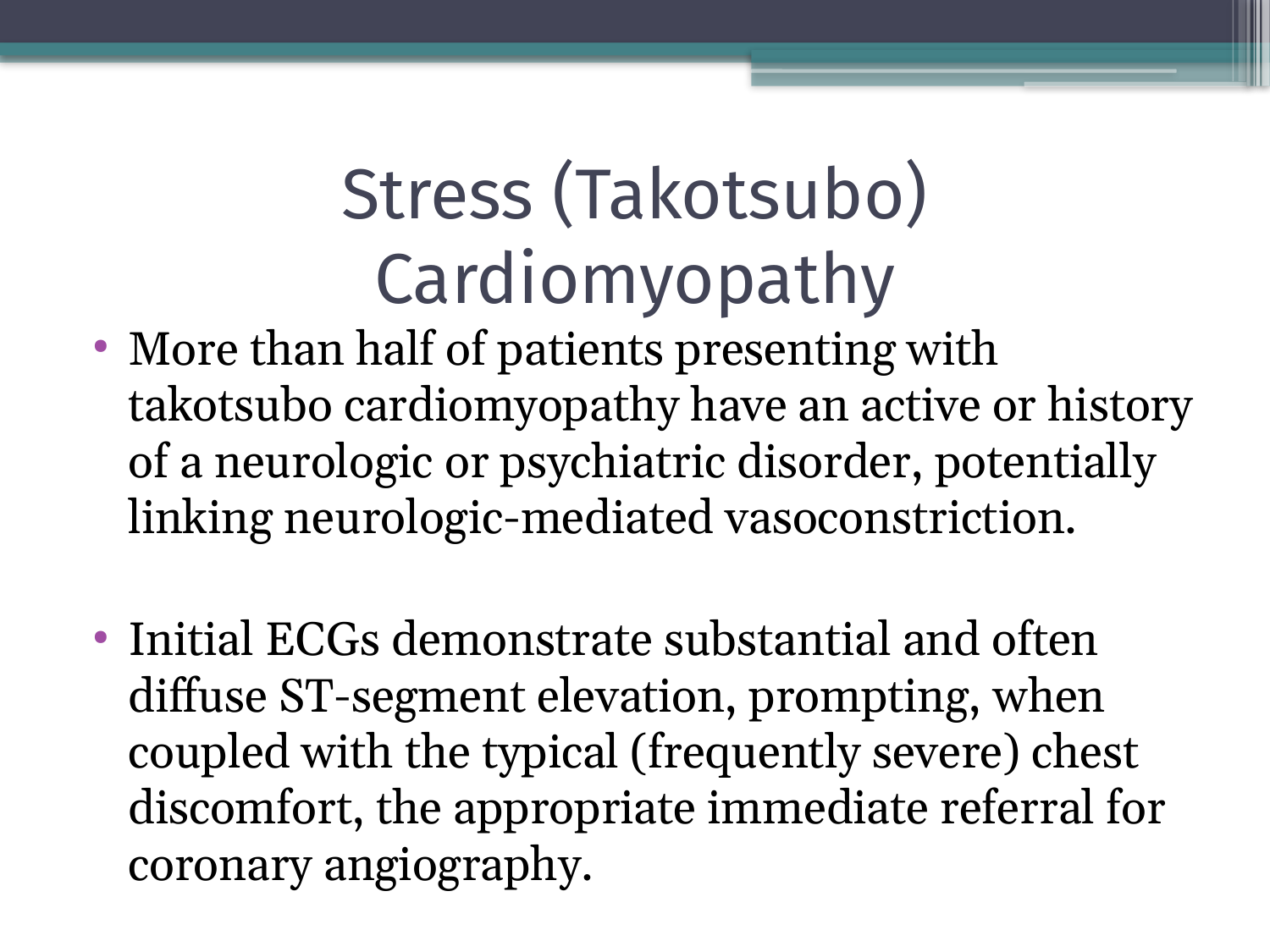

# Stress (Takotsubo) Cardiomyopathy
More than half of patients presenting with takotsubo cardiomyopathy have an active or history of a neurologic or psychiatric disorder, potentially linking neurologic-mediated vasoconstriction.

Initial ECGs demonstrate substantial and often diffuse ST-segment elevation, prompting, when coupled with the typical (frequently severe) chest discomfort, the appropriate immediate referral for coronary angiography.